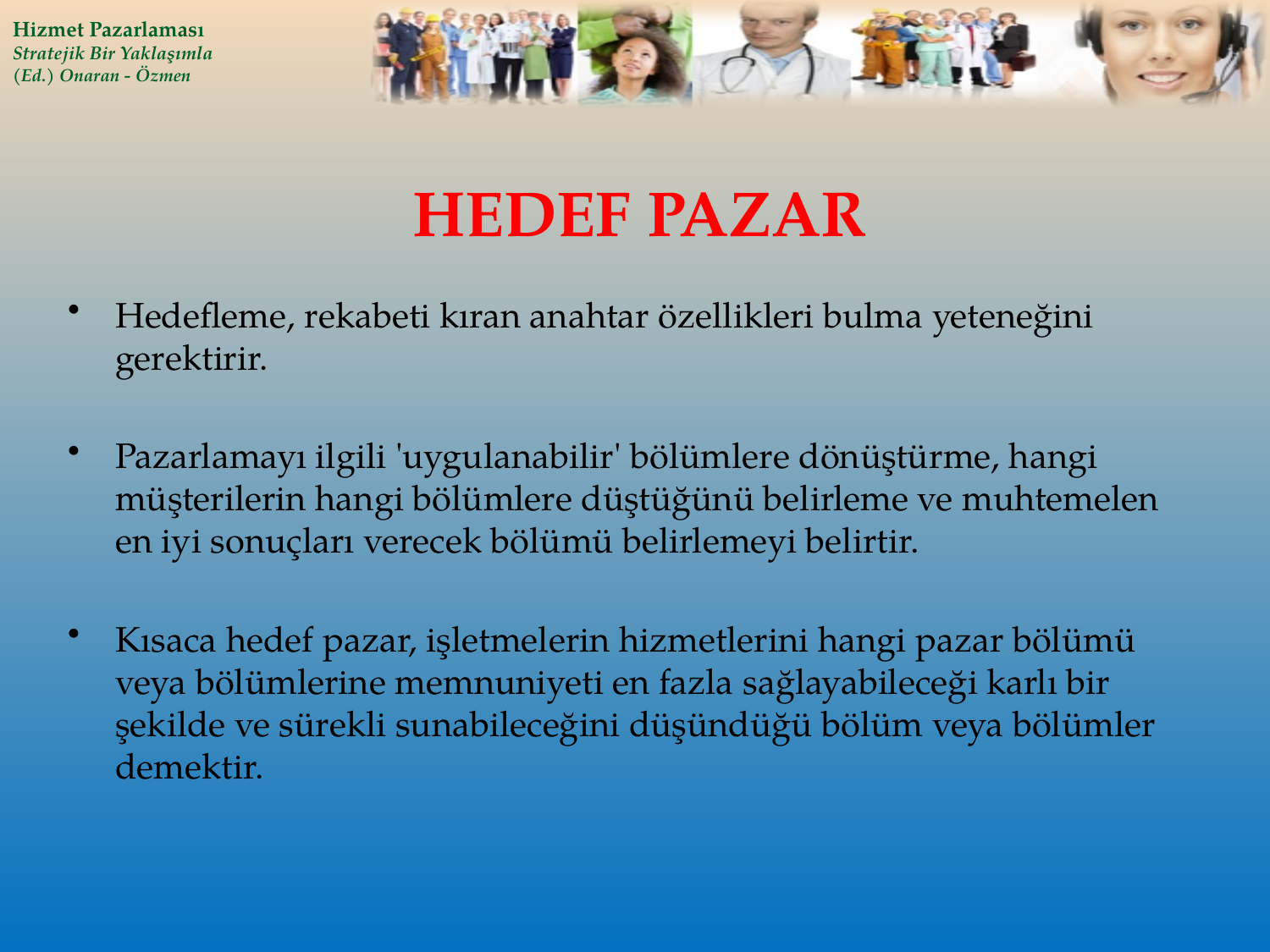

# HEDEF PAZAR
Hedefleme, rekabeti kıran anahtar özellikleri bulma yeteneğini gerektirir.

Pazarlamayı ilgili 'uygulanabilir' bölümlere dönüştürme, hangi müşterilerin hangi bölümlere düştüğünü belirleme ve muhtemelen en iyi sonuçları verecek bölümü belirlemeyi belirtir.

Kısaca hedef pazar, işletmelerin hizmetlerini hangi pazar bölümü veya bölümlerine memnuniyeti en fazla sağlayabileceği karlı bir şekilde ve sürekli sunabileceğini düşündüğü bölüm veya bölümler demektir.